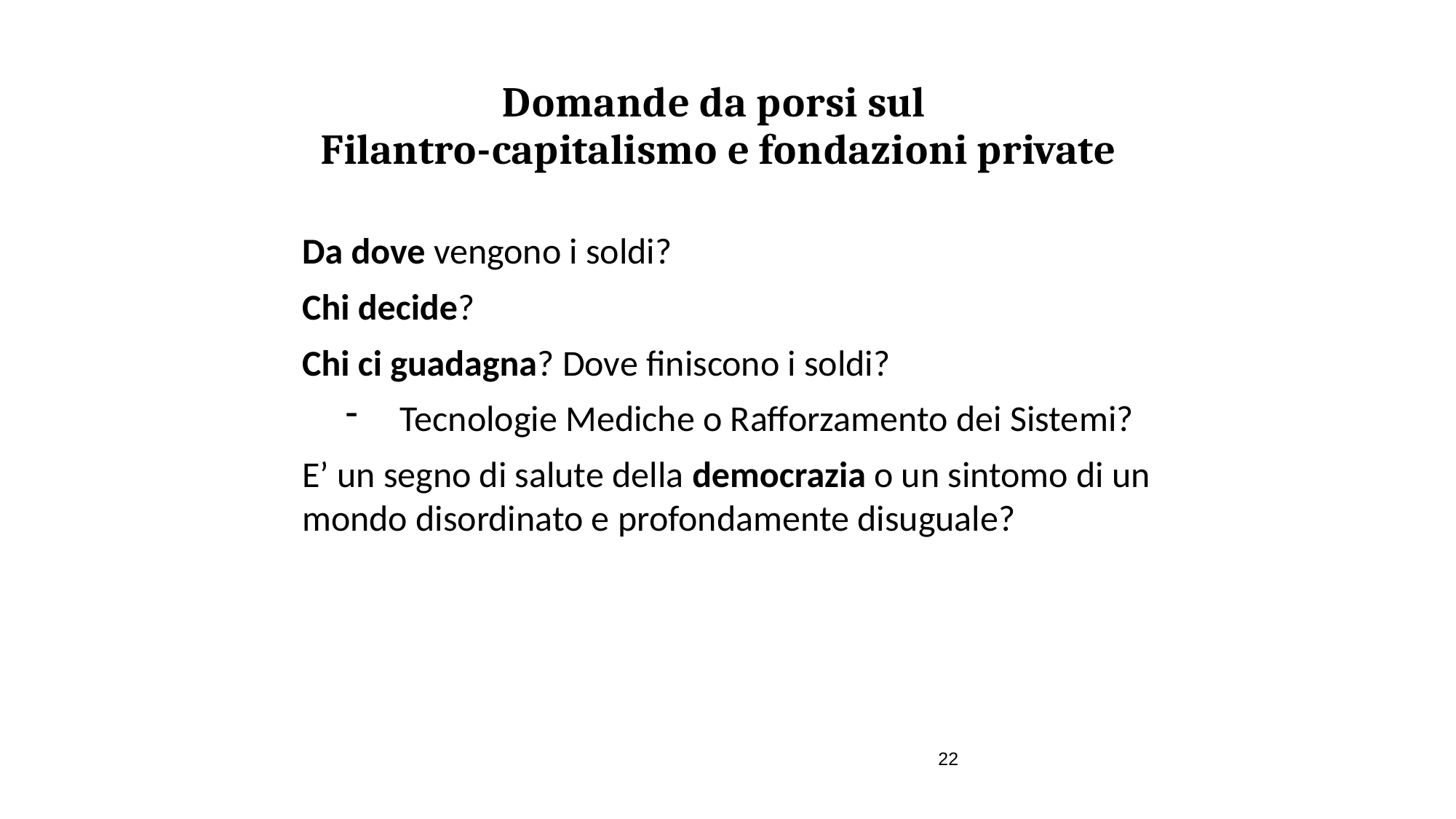

# Domande da porsi sul Filantro-capitalismo e fondazioni private
Da dove vengono i soldi?
Chi decide?
Chi ci guadagna? Dove finiscono i soldi?
Tecnologie Mediche o Rafforzamento dei Sistemi?
E’ un segno di salute della democrazia o un sintomo di un mondo disordinato e profondamente disuguale?
22